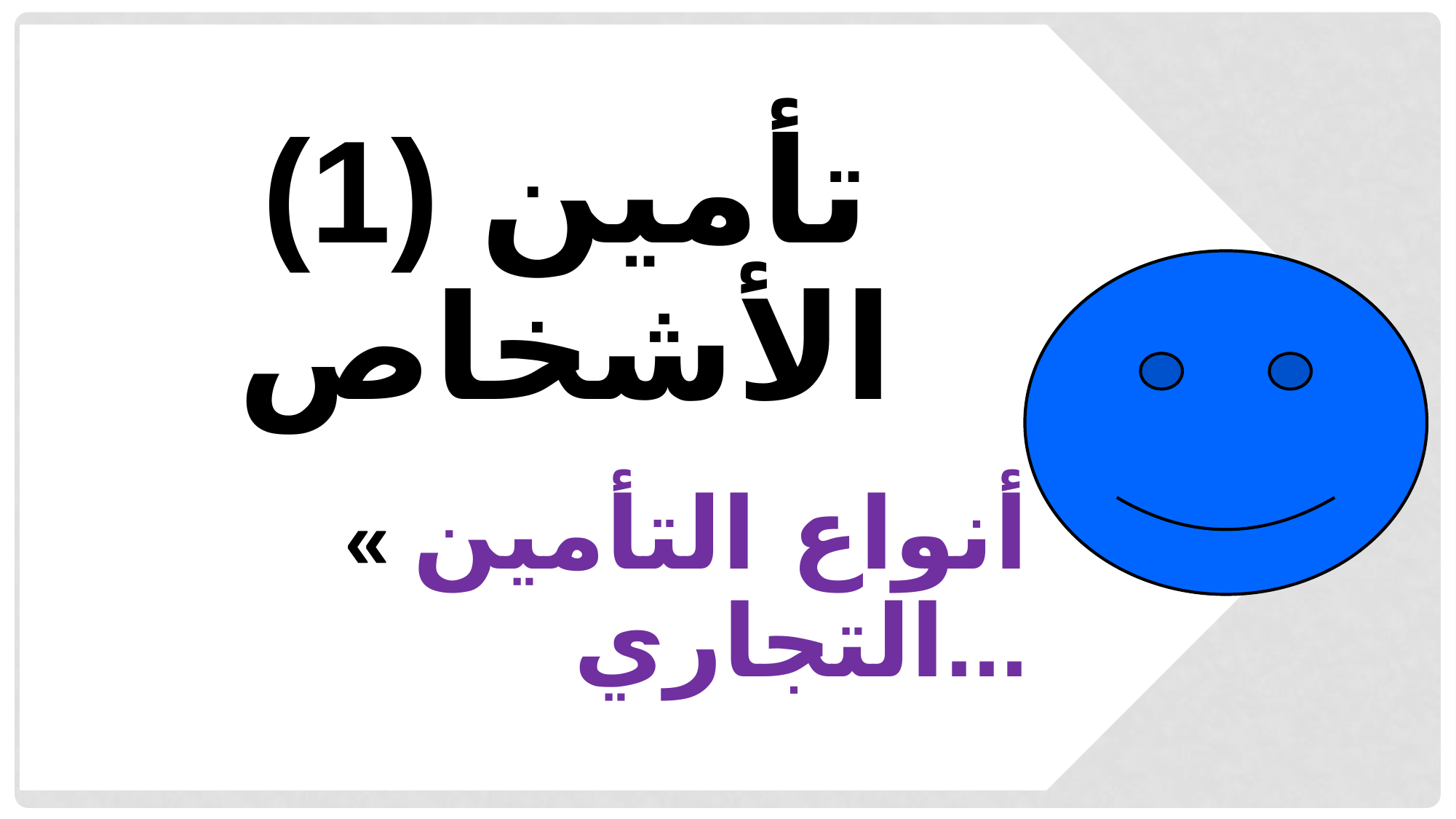

(1) تأمين الأشخاص
« أنواع التأمين التجاري...